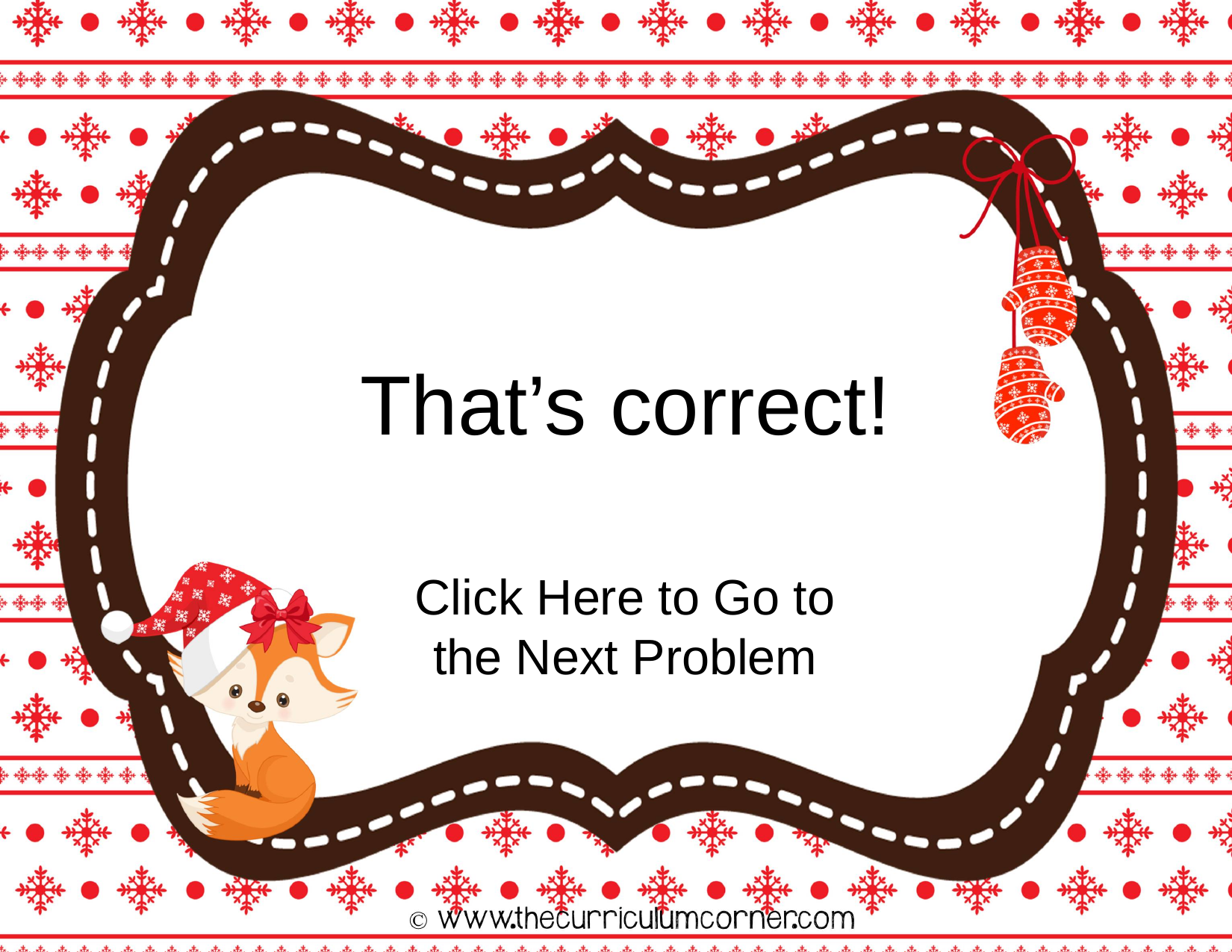

That’s correct!
Click Here to Go to the Next Problem